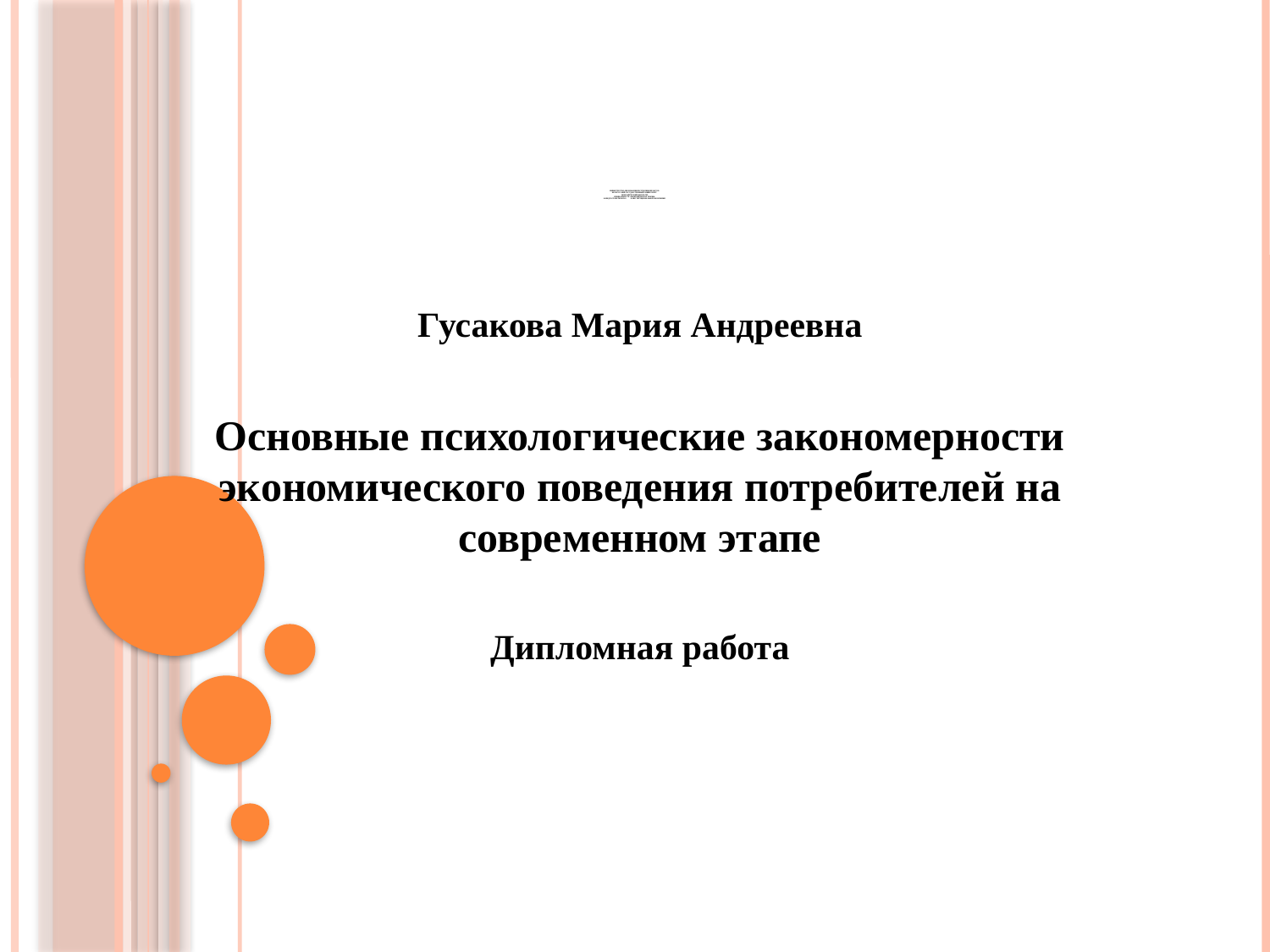

# МИНИСТЕРСТВО ОБРАЗОВАНИЯ РЕСПУБЛИКИ БЕЛАРУСЬ БЕЛОРУССКИЙ ГОСУДАРСТВЕННЫЙ УНИВЕРСИТЕТ ЭКОНОМИЧЕСКИЙ ФАКУЛЬТЕТ СПЕЦИАЛЬНОСТЬ «ЭКОНОМИЧЕСКАЯ ТЕОРИЯ» Кафедра теоретическо	 и институциональной экономики
Гусакова Мария Андреевна

Основные психологические закономерности экономического поведения потребителей на современном этапе

Дипломная работа